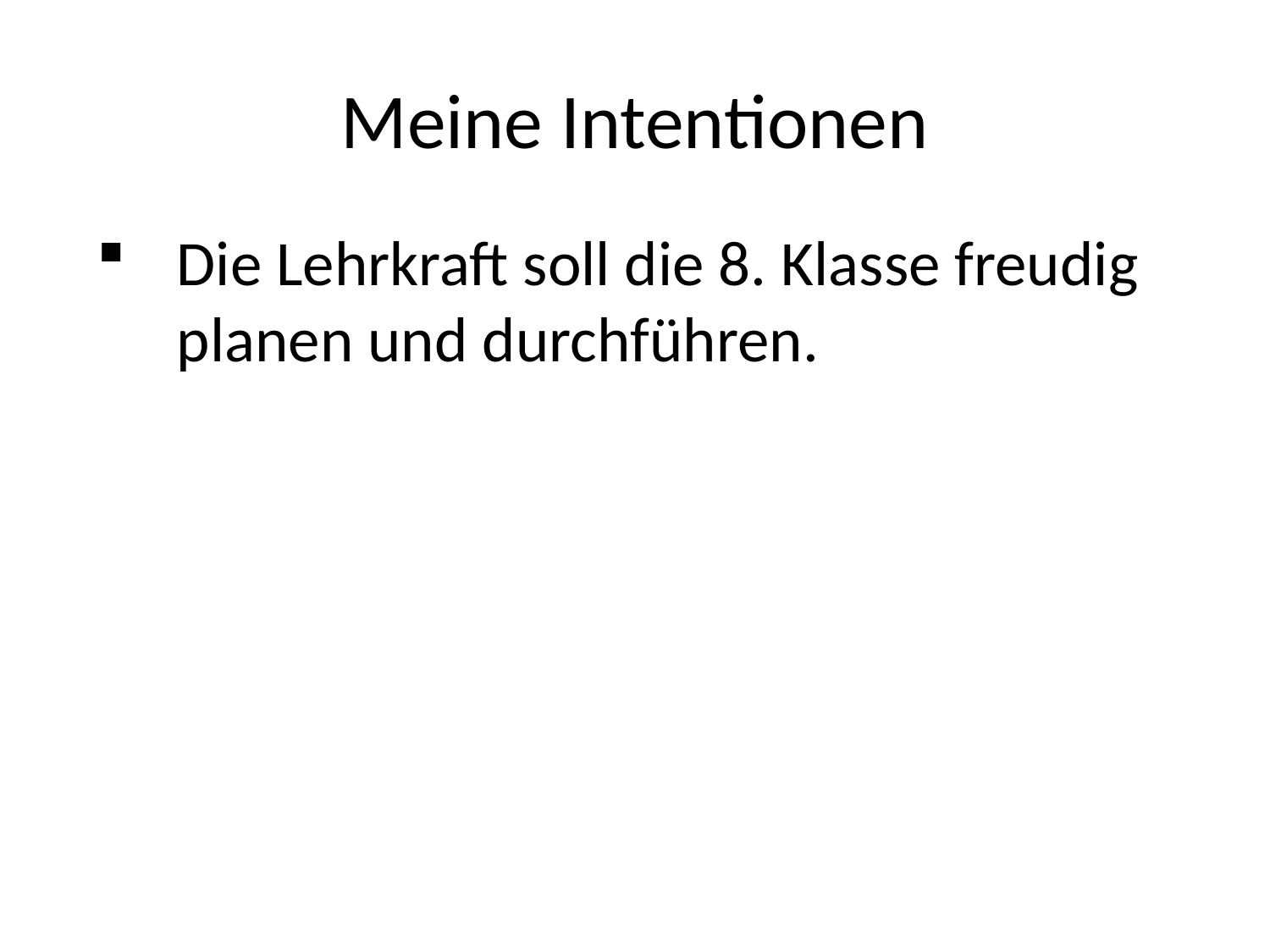

# Meine Intentionen
Die Lehrkraft soll die 8. Klasse freudig planen und durchführen.